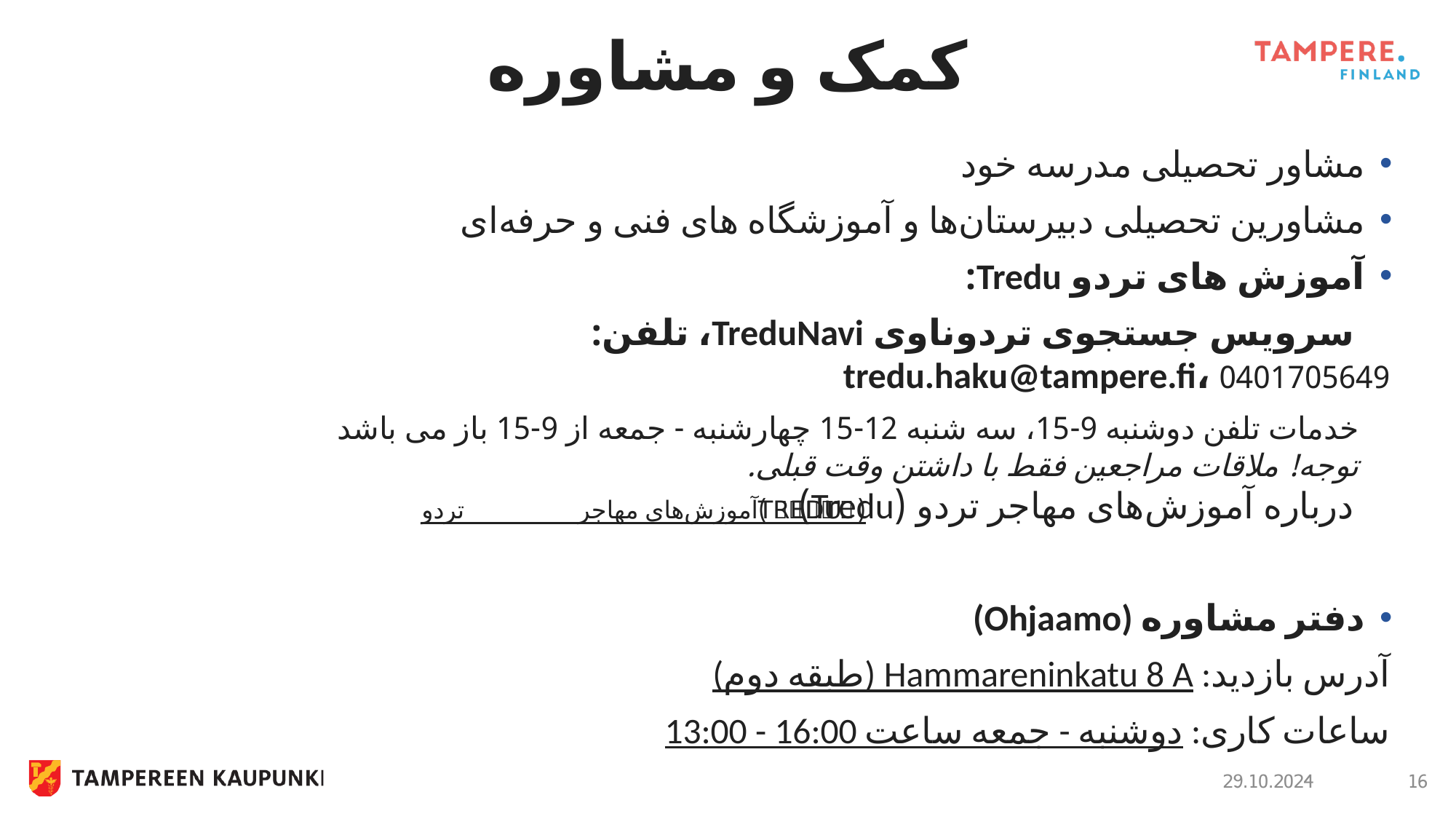

# کمک و مشاوره
مشاور تحصیلی مدرسه خود
مشاورین تحصیلی دبیرستان‌ها و آموزشگاه های فنی و حرفه‌ای
آموزش های تردو Tredu:
 سرویس جستجوی تردوناوی TreduNavi، تلفن: 0401705649 ،tredu.haku@tampere.fi
 خدمات تلفن دوشنبه 9-15، سه شنبه 12-15 چهارشنبه - جمعه از 9-15 باز می باشد
 توجه! ملاقات مراجعین فقط با داشتن وقت قبلی.
 درباره آموزش‌های مهاجر تردو (Tredu) آموزش‌های مهاجر تردو( TREDU)

دفتر مشاوره (Ohjaamo)
آدرس بازدید: Hammareninkatu 8 A (طبقه دوم)
ساعات کاری: دوشنبه - جمعه ساعت 16:00 - 13:00

29.10.2024
16